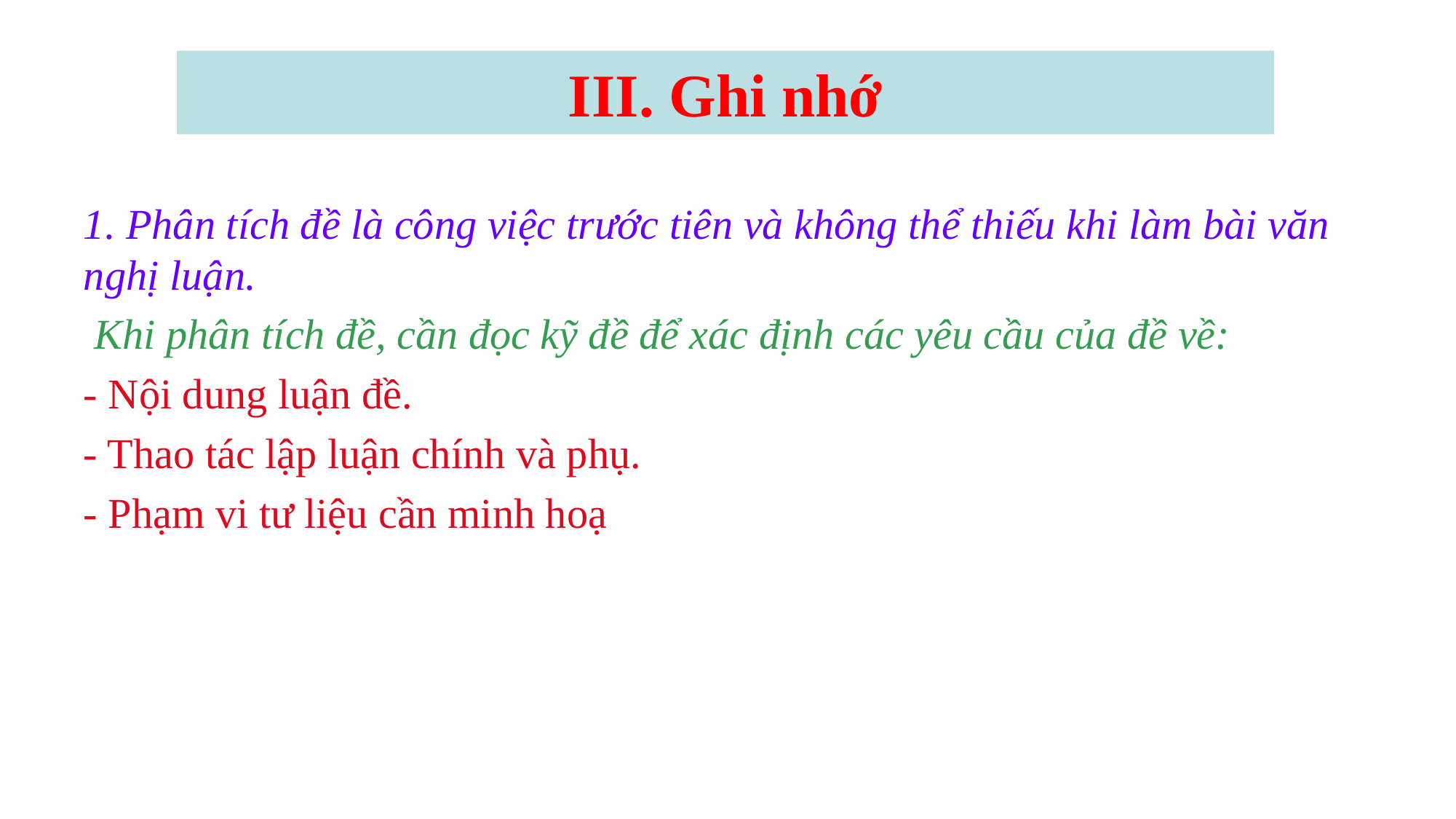

III. Ghi nhớ
1. Phân tích đề là công việc trước tiên và không thể thiếu khi làm bài văn nghị luận.
 Khi phân tích đề, cần đọc kỹ đề để xác định các yêu cầu của đề về:
- Nội dung luận đề.
- Thao tác lập luận chính và phụ.
- Phạm vi tư liệu cần minh hoạ